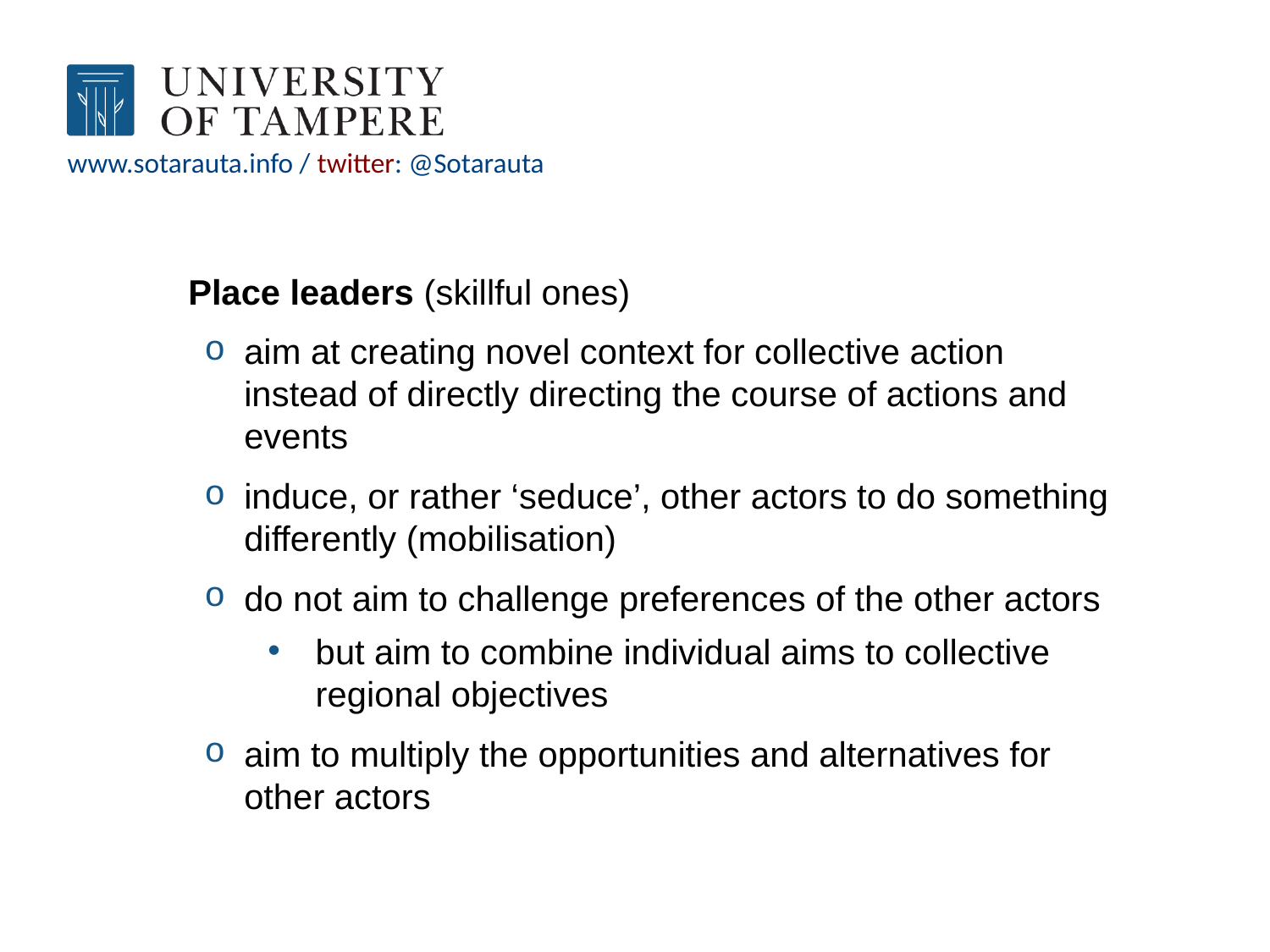

Place leaders (skillful ones)
aim at creating novel context for collective action instead of directly directing the course of actions and events
induce, or rather ‘seduce’, other actors to do something differently (mobilisation)
do not aim to challenge preferences of the other actors
but aim to combine individual aims to collective regional objectives
aim to multiply the opportunities and alternatives for other actors